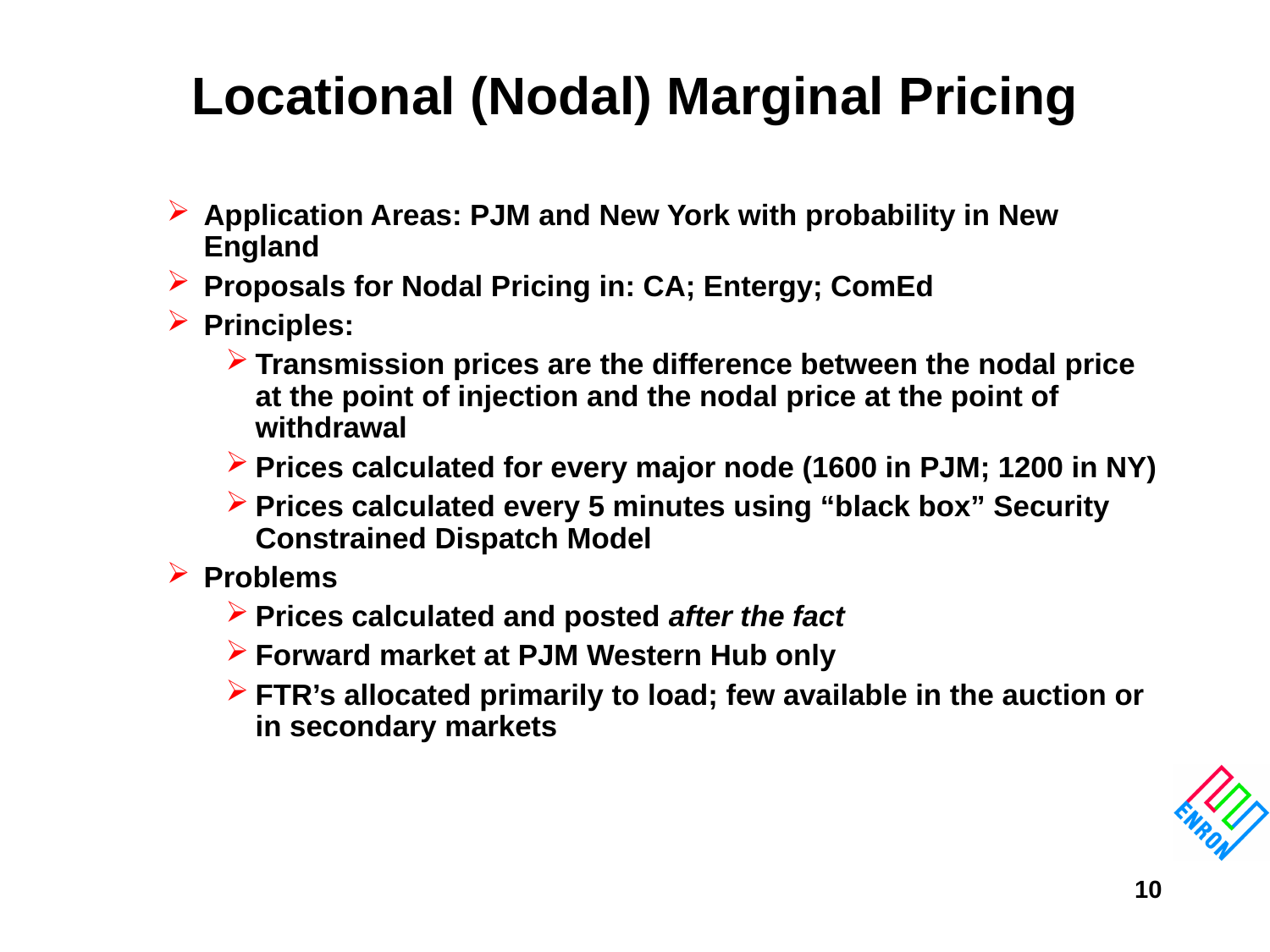

# Locational (Nodal) Marginal Pricing
Application Areas: PJM and New York with probability in New England
Proposals for Nodal Pricing in: CA; Entergy; ComEd
Principles:
Transmission prices are the difference between the nodal price at the point of injection and the nodal price at the point of withdrawal
Prices calculated for every major node (1600 in PJM; 1200 in NY)
Prices calculated every 5 minutes using “black box” Security Constrained Dispatch Model
Problems
Prices calculated and posted after the fact
Forward market at PJM Western Hub only
FTR’s allocated primarily to load; few available in the auction or in secondary markets

10